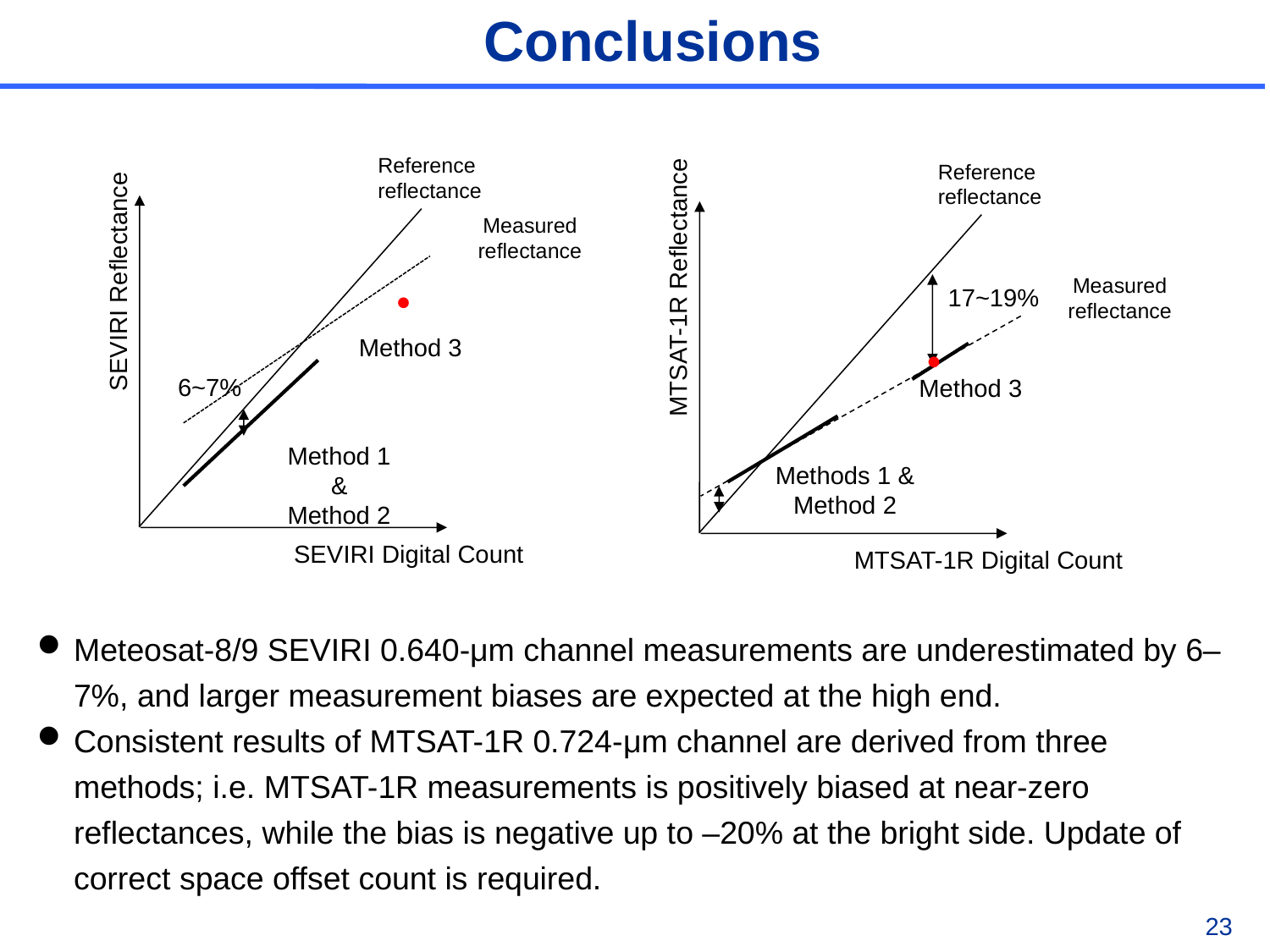

Conclusions
Reference
reflectance
MTSAT-1R Reflectance
Measured reflectance

17~19%

Method 3

Methods 1 &
Method 2

MTSAT-1R Digital Count
Reference
reflectance
Measured reflectance
SEVIRI Reflectance
•
Method 3
•

6~7%

Method 1 &
Method 2

SEVIRI Digital Count
Meteosat-8/9 SEVIRI 0.640-μm channel measurements are underestimated by 6–7%, and larger measurement biases are expected at the high end.
Consistent results of MTSAT-1R 0.724-μm channel are derived from three methods; i.e. MTSAT-1R measurements is positively biased at near-zero reflectances, while the bias is negative up to –20% at the bright side. Update of correct space offset count is required.
23